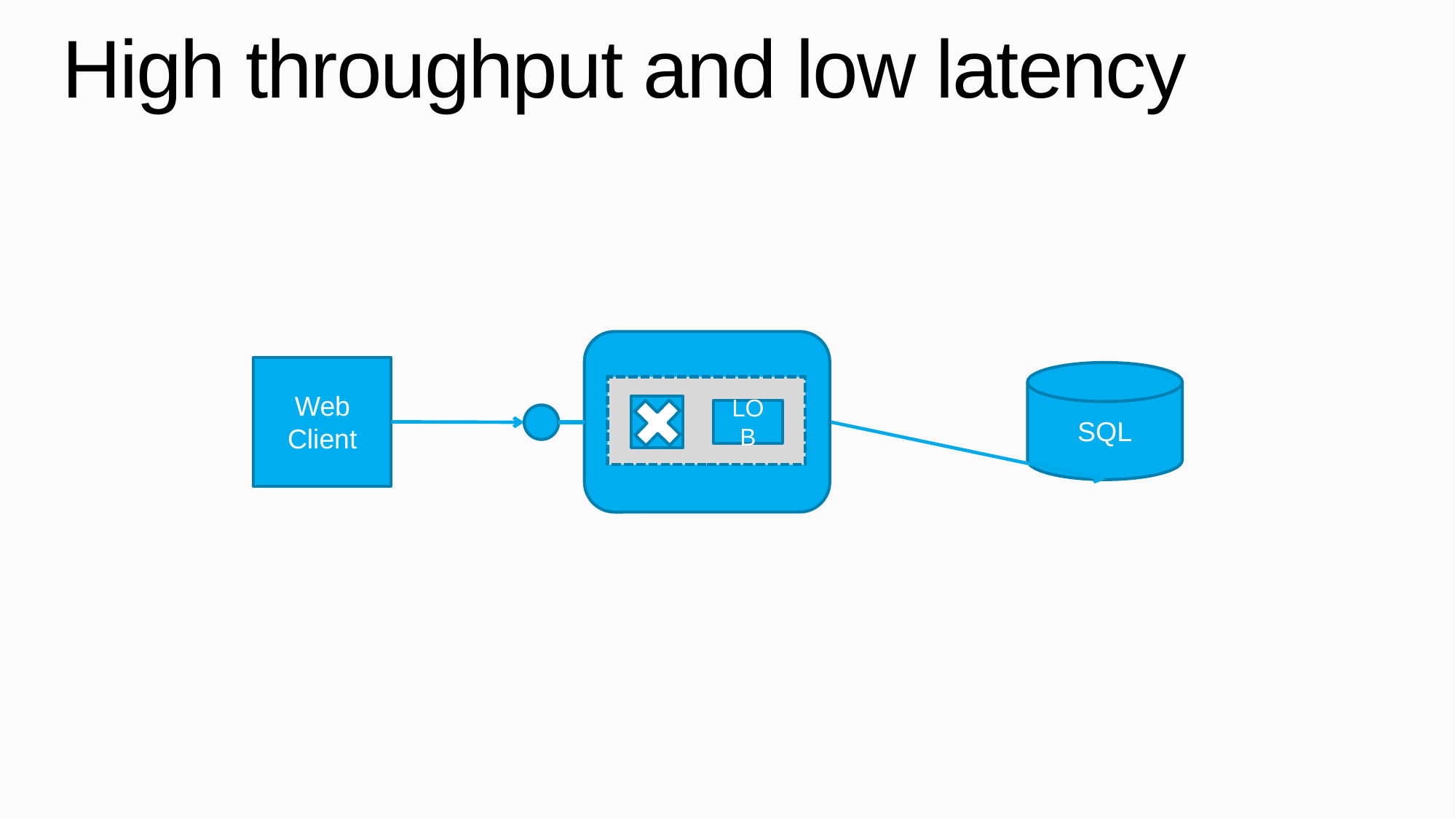

# High throughput and low latency

Web Client
SQL

LOB